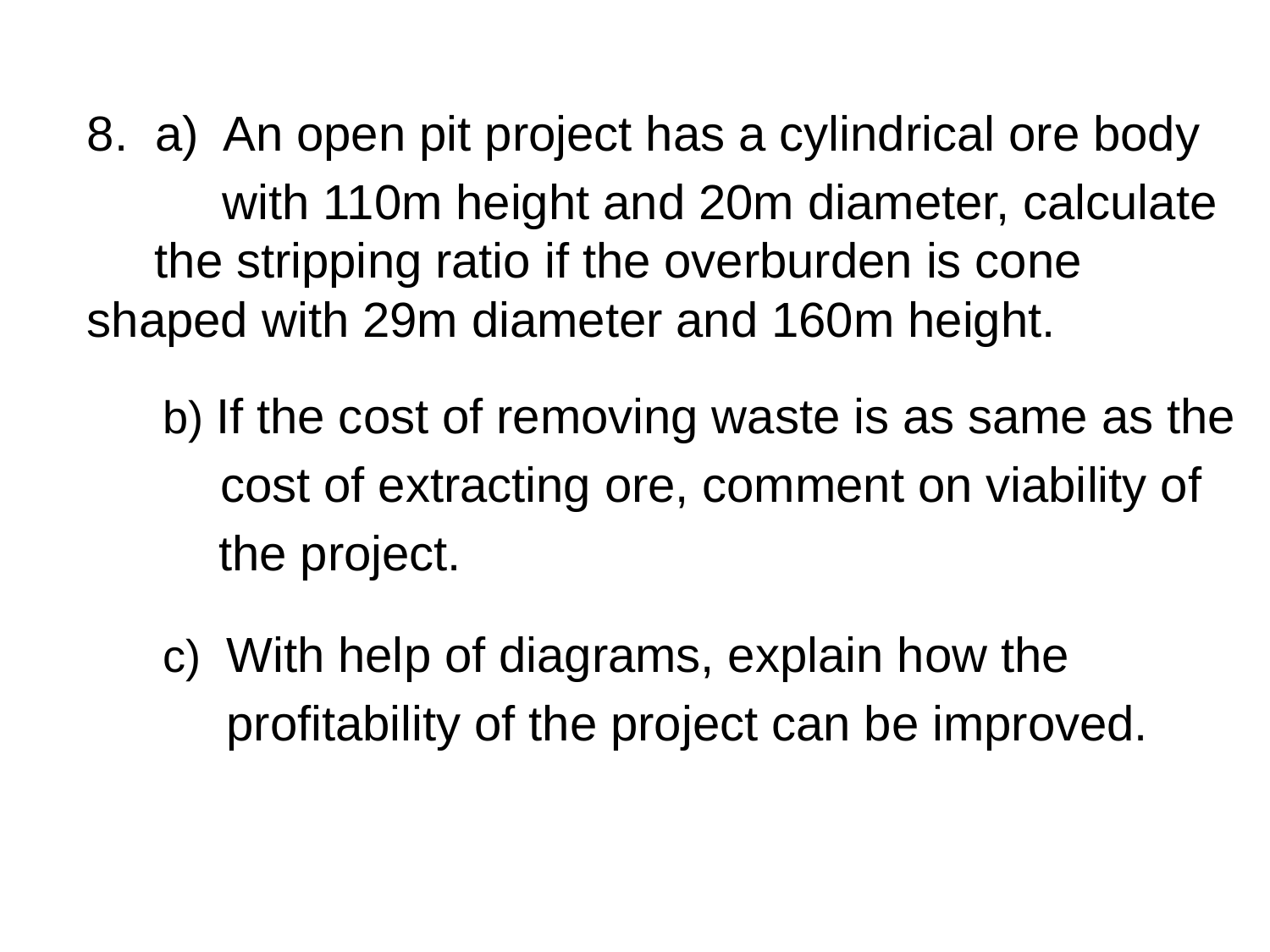

8.  a)  An open pit project has a cylindrical ore body
          with 110m height and 20m diameter, calculate 	     the stripping ratio if the overburden is cone 	     shaped with 29m diameter and 160m height.

           b) If the cost of removing waste is as same as the
       cost of extracting ore, comment on viability of
     the project.

           c)  With help of diagrams, explain how the
               profitability of the project can be improved.